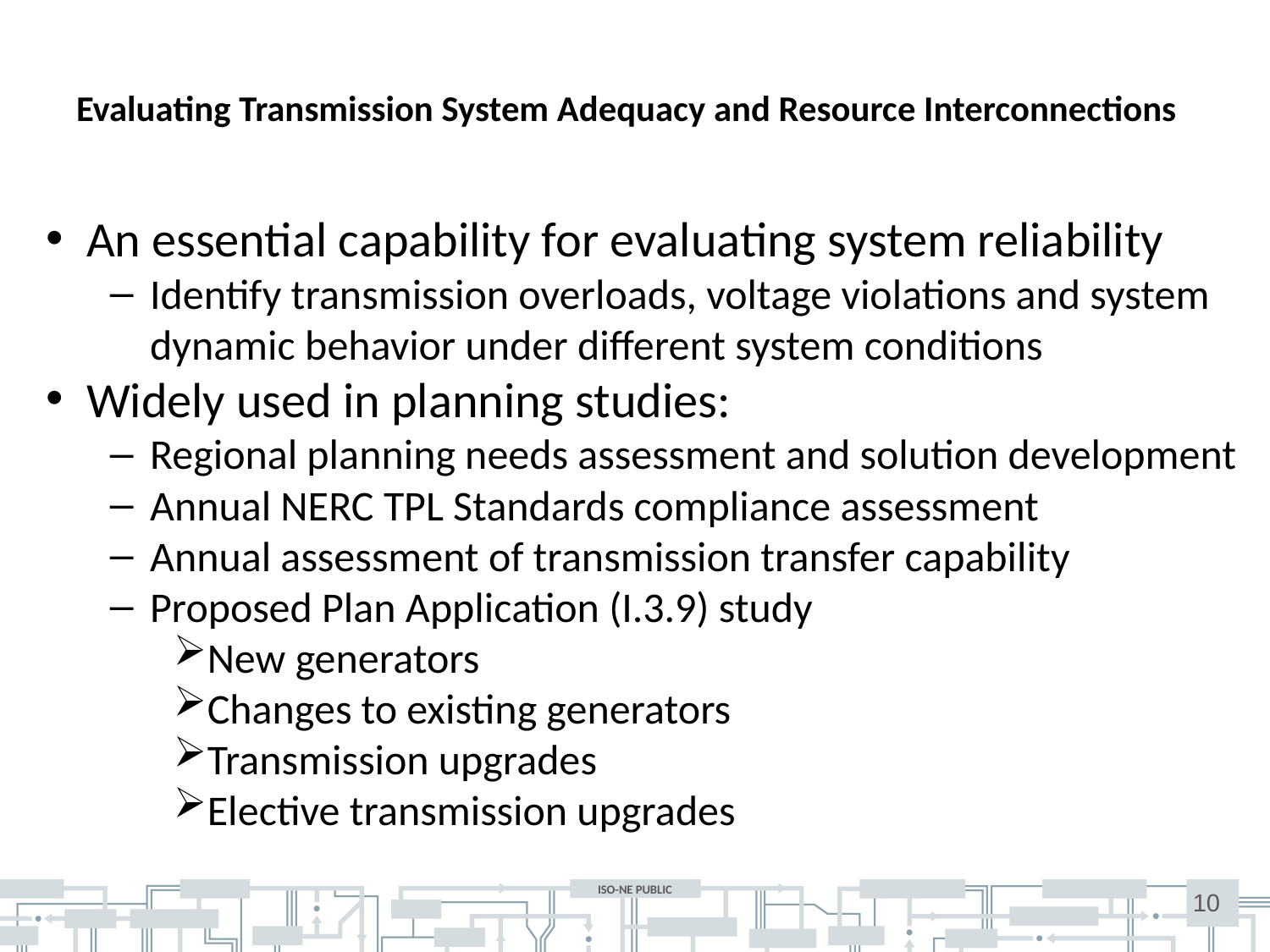

# Evaluating Transmission System Adequacy and Resource Interconnections
An essential capability for evaluating system reliability
Identify transmission overloads, voltage violations and system dynamic behavior under different system conditions
Widely used in planning studies:
Regional planning needs assessment and solution development
Annual NERC TPL Standards compliance assessment
Annual assessment of transmission transfer capability
Proposed Plan Application (I.3.9) study
New generators
Changes to existing generators
Transmission upgrades
Elective transmission upgrades

10